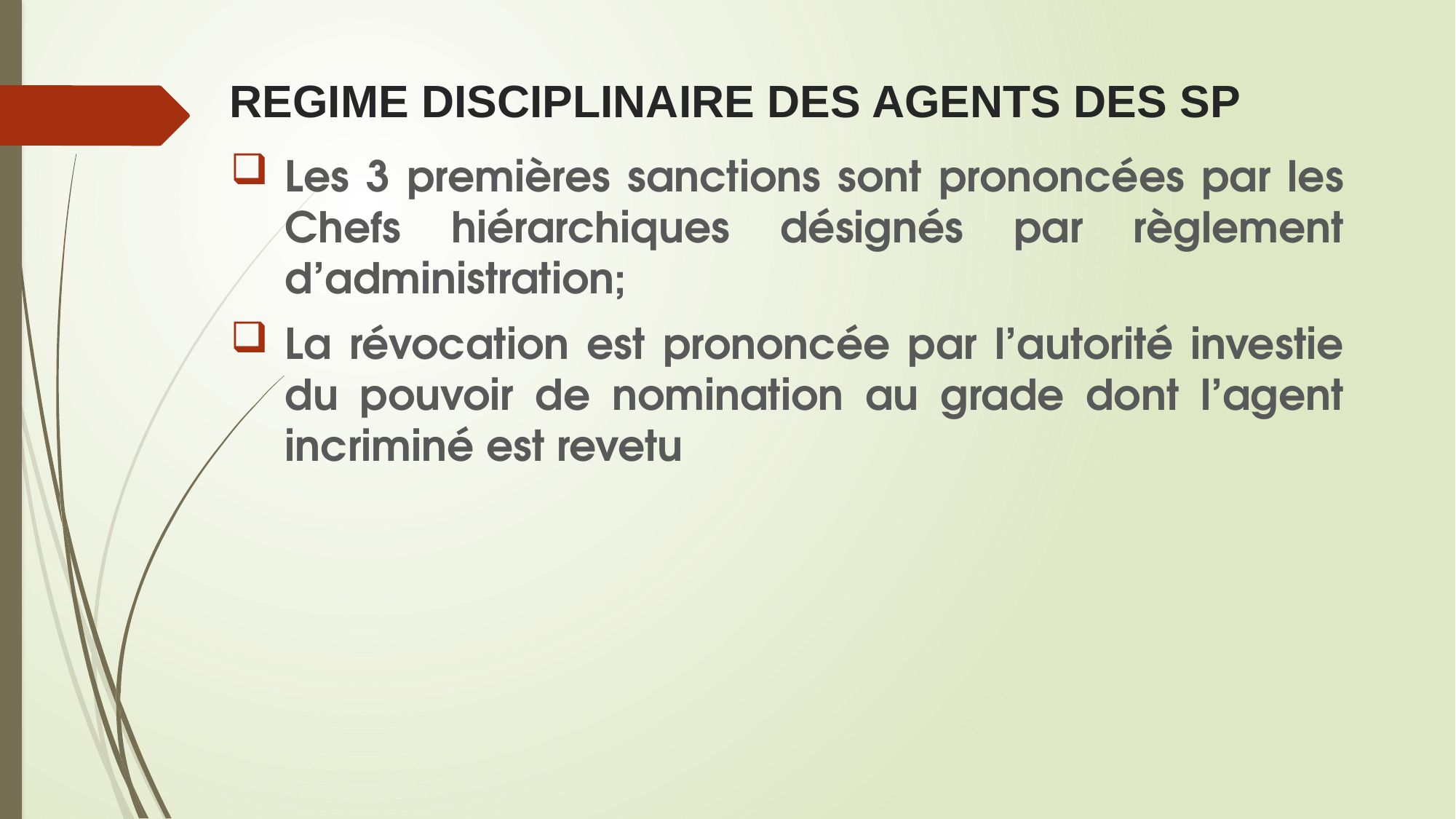

# REGIME DISCIPLINAIRE DES AGENTS DES SP
Les 3 premières sanctions sont prononcées par les Chefs hiérarchiques désignés par règlement d’administration;
La révocation est prononcée par l’autorité investie du pouvoir de nomination au grade dont l’agent incriminé est revetu